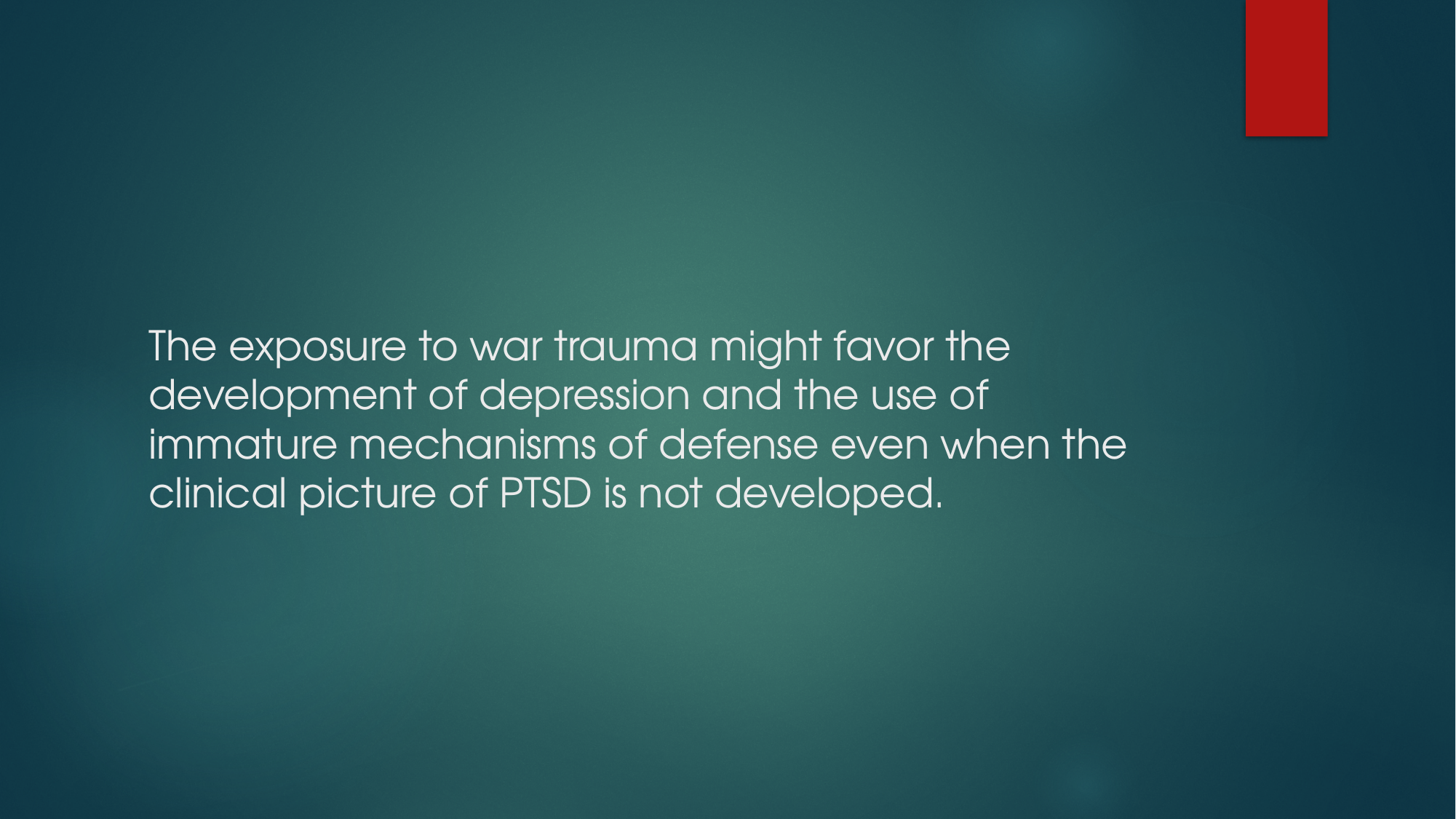

# The exposure to war trauma might favor the development of depression and the use of immature mechanisms of defense even when the clinical picture of PTSD is not developed.